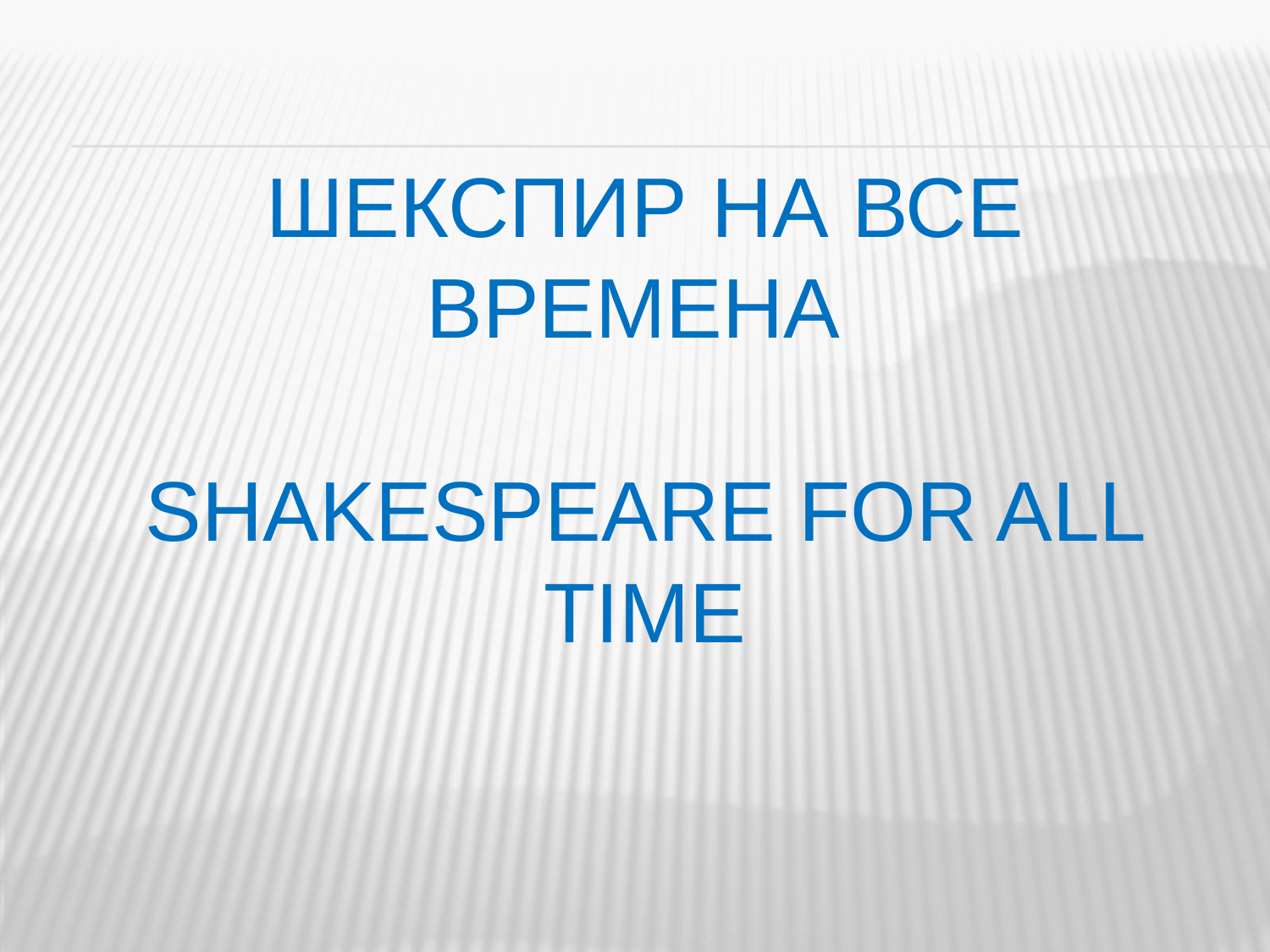

# Шекспир на все времена shakespeare for all time